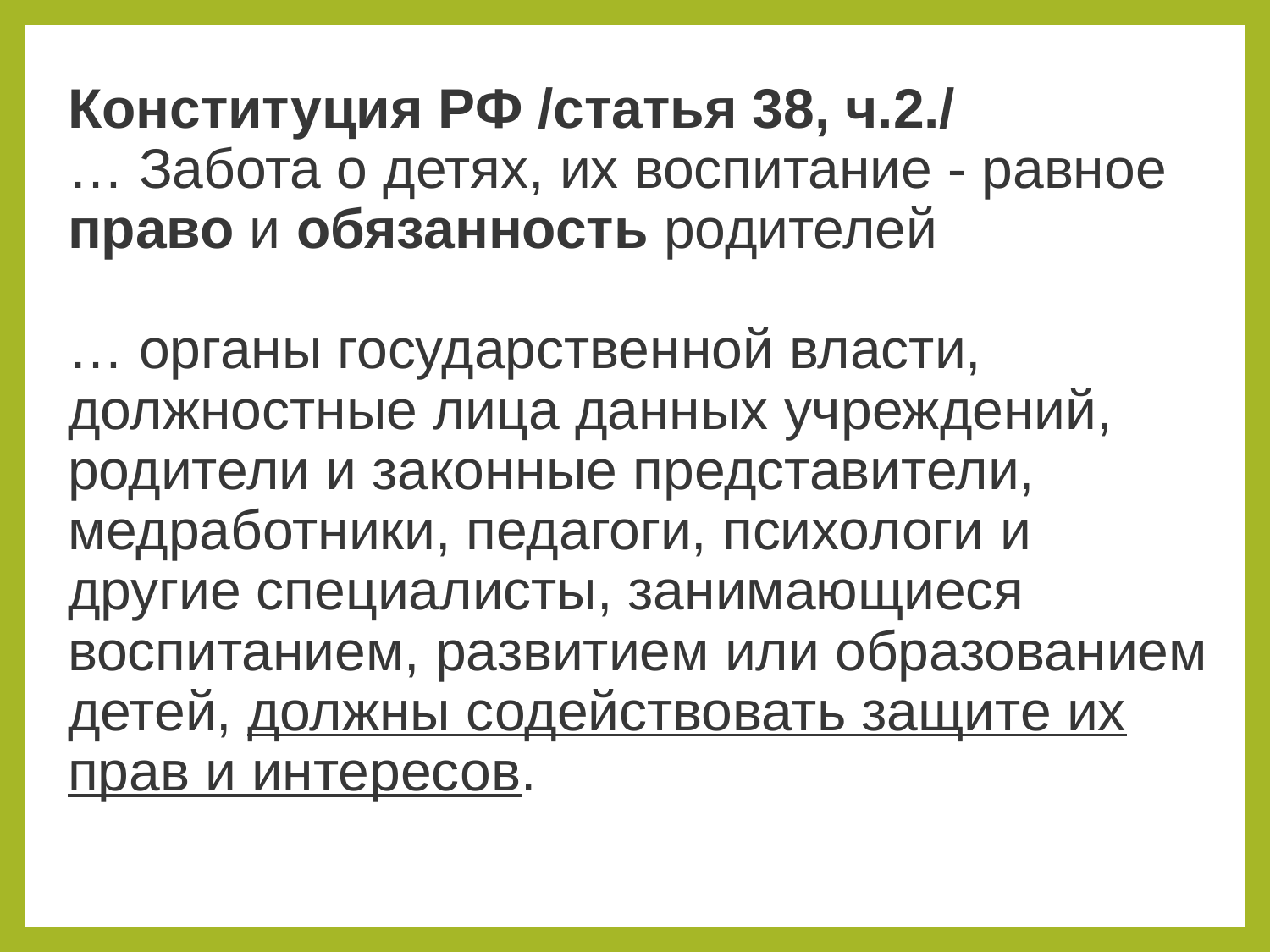

# Конституция РФ /статья 38, ч.2./ … Забота о детях, их воспитание - равное право и обязанность родителей … органы государственной власти, должностные лица данных учреждений, родители и законные представители, медработники, педагоги, психологи и другие специалисты, занимающиеся воспитанием, развитием или образованием детей, должны содействовать защите их прав и интересов.